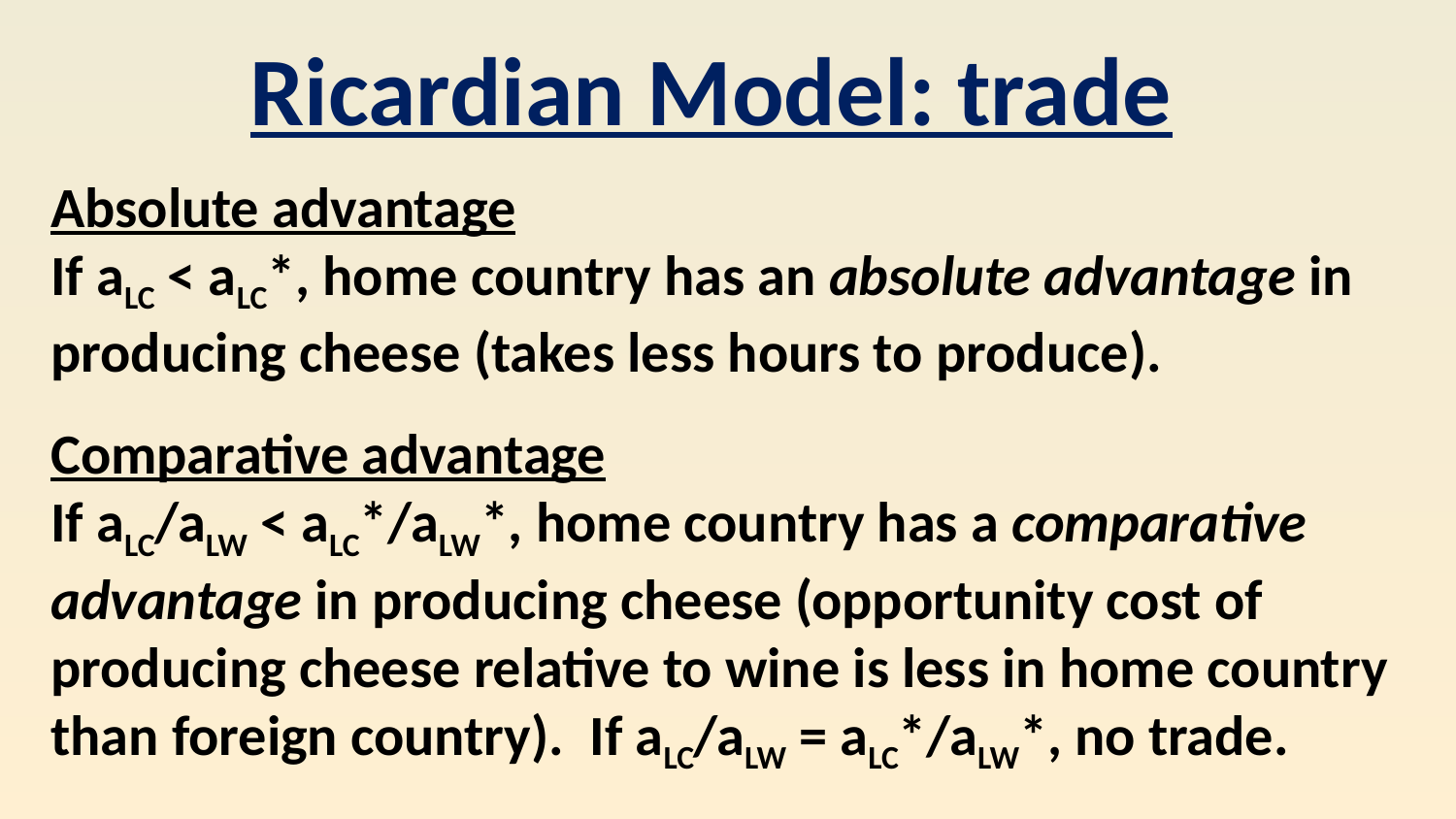

Ricardian Model: trade
Absolute advantage
If aLC < aLC*, home country has an absolute advantage in producing cheese (takes less hours to produce).

Comparative advantage
If aLC/aLW < aLC*/aLW*, home country has a comparative advantage in producing cheese (opportunity cost of producing cheese relative to wine is less in home country than foreign country).  If aLC/aLW = aLC*/aLW*, no trade.